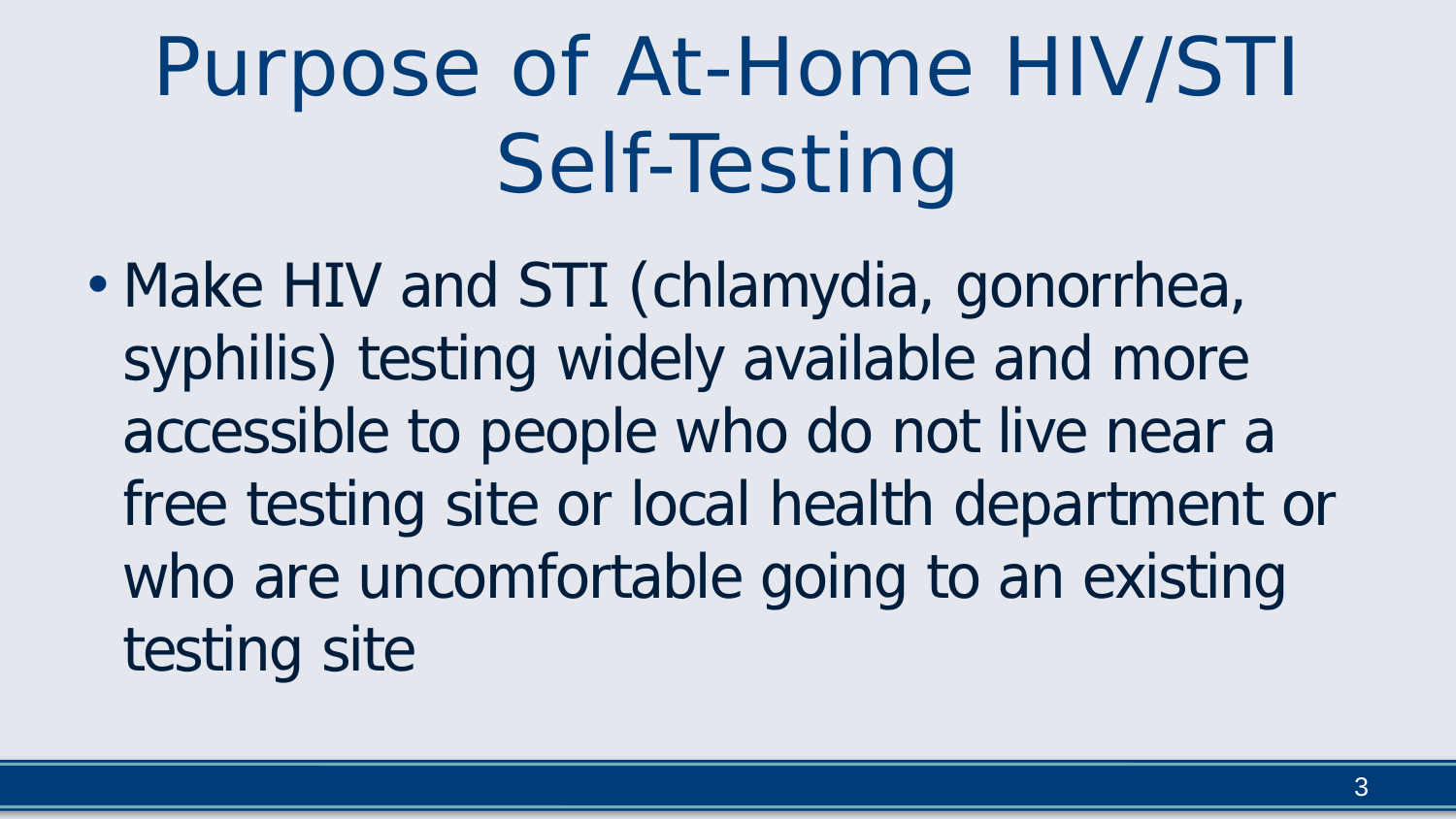

# Purpose of At-Home HIV/STI Self-Testing
Make HIV and STI (chlamydia, gonorrhea, syphilis) testing widely available and more accessible to people who do not live near a free testing site or local health department or who are uncomfortable going to an existing testing site
3